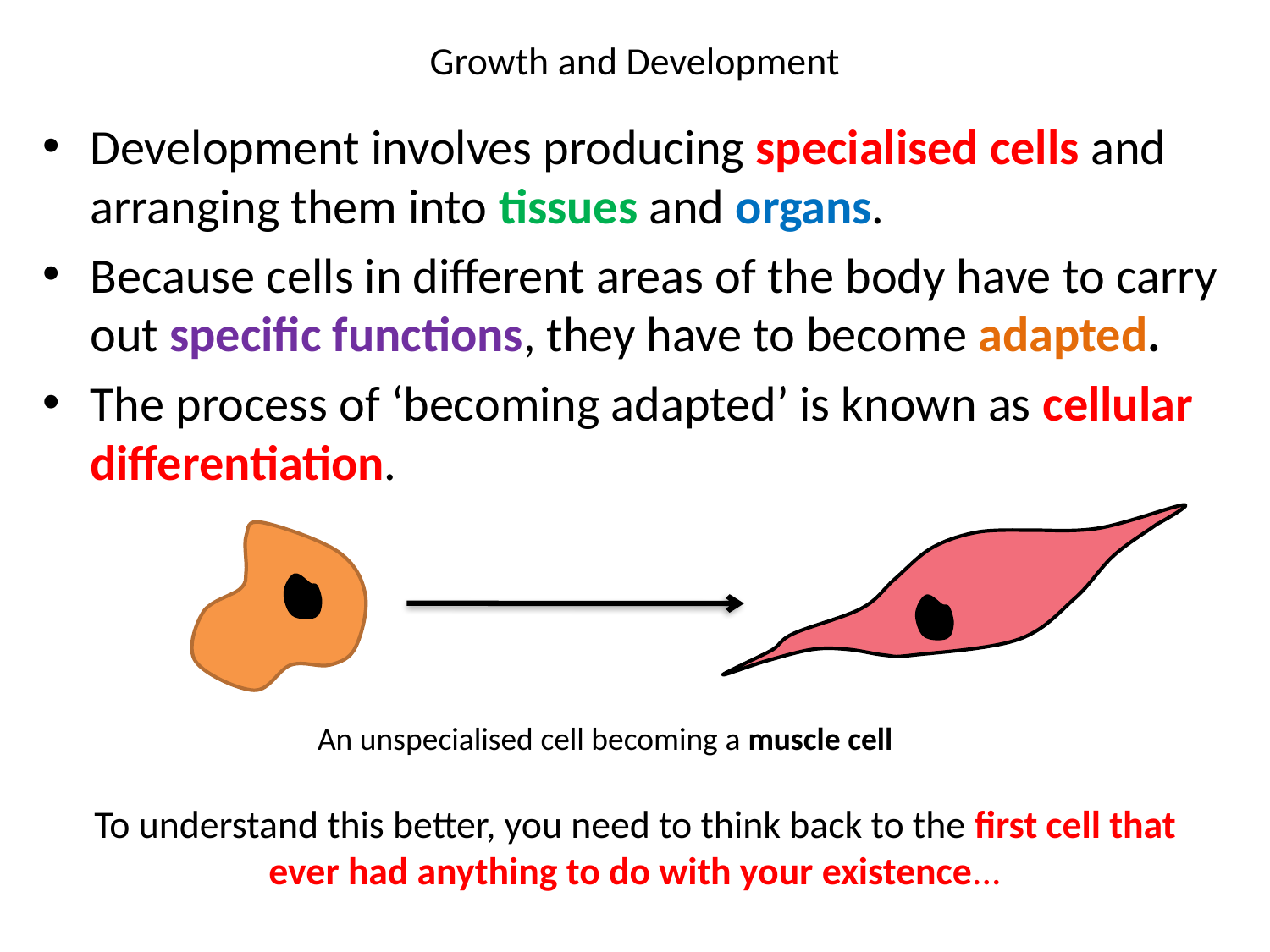

# Growth and Development
Development involves producing specialised cells and arranging them into tissues and organs.
Because cells in different areas of the body have to carry out specific functions, they have to become adapted.
The process of ‘becoming adapted’ is known as cellular differentiation.

An unspecialised cell becoming a muscle cell
To understand this better, you need to think back to the first cell that ever had anything to do with your existence...